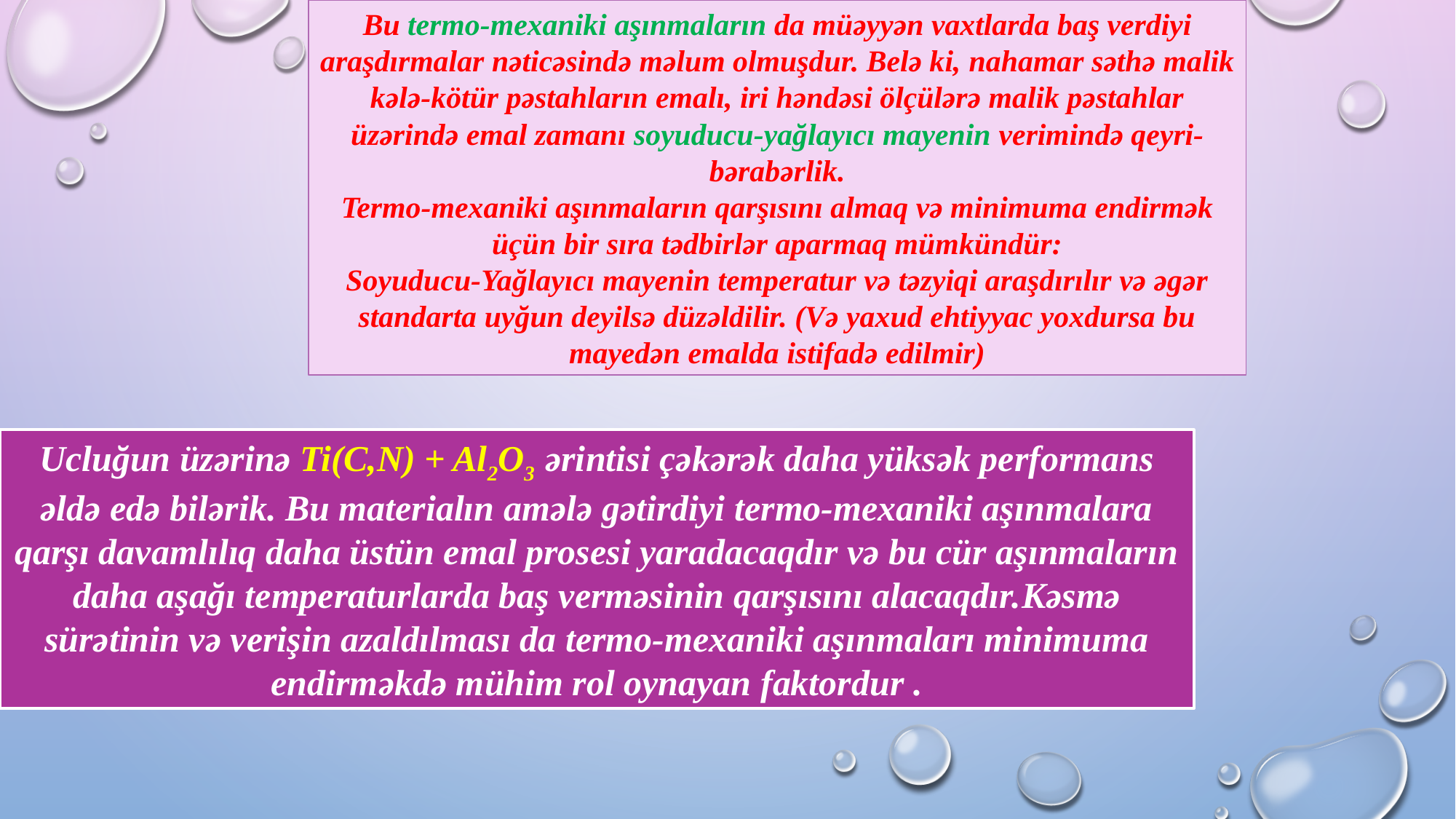

Bu termo-mexaniki aşınmaların da müəyyən vaxtlarda baş verdiyi araşdırmalar nəticəsində məlum olmuşdur. Belə ki, nahamar səthə malik kələ-kötür pəstahların emalı, iri həndəsi ölçülərə malik pəstahlar üzərində emal zamanı soyuducu-yağlayıcı mayenin verimində qeyri-bərabərlik.
Termo-mexaniki aşınmaların qarşısını almaq və minimuma endirmək üçün bir sıra tədbirlər aparmaq mümkündür:
Soyuducu-Yağlayıcı mayenin temperatur və təzyiqi araşdırılır və əgər standarta uyğun deyilsə düzəldilir. (Və yaxud ehtiyyac yoxdursa bu mayedən emalda istifadə edilmir)
Ucluğun üzərinə Ti(C,N) + Al2O3  ərintisi çəkərək daha yüksək performans əldə edə bilərik. Bu materialın amələ gətirdiyi termo-mexaniki aşınmalara qarşı davamlılıq daha üstün emal prosesi yaradacaqdır və bu cür aşınmaların daha aşağı temperaturlarda baş verməsinin qarşısını alacaqdır.Kəsmə sürətinin və verişin azaldılması da termo-mexaniki aşınmaları minimuma endirməkdə mühim rol oynayan faktordur .